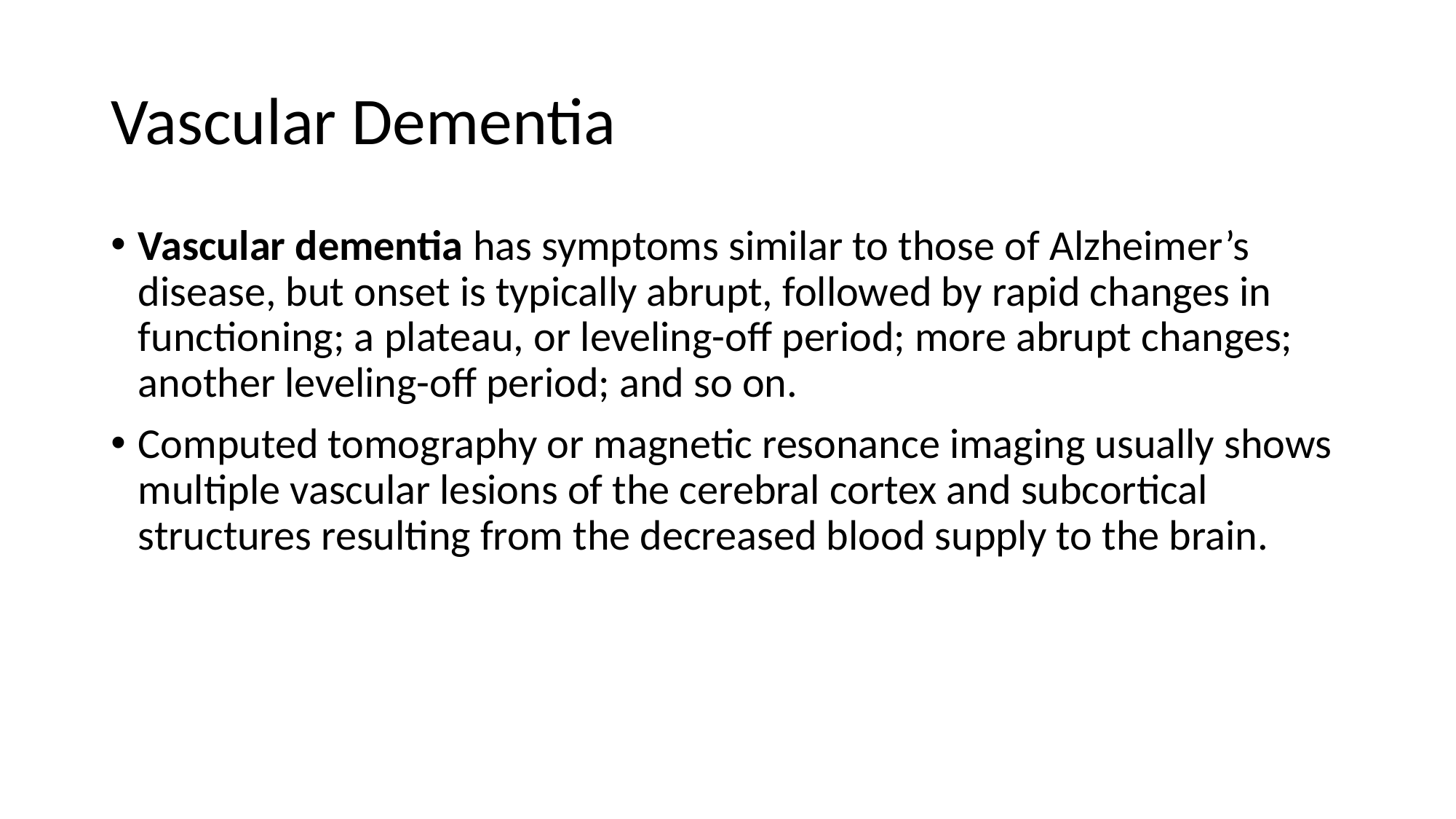

# Vascular Dementia
Vascular dementia has symptoms similar to those of Alzheimer’s disease, but onset is typically abrupt, followed by rapid changes in functioning; a plateau, or leveling-off period; more abrupt changes; another leveling-off period; and so on.
Computed tomography or magnetic resonance imaging usually shows multiple vascular lesions of the cerebral cortex and subcortical structures resulting from the decreased blood supply to the brain.